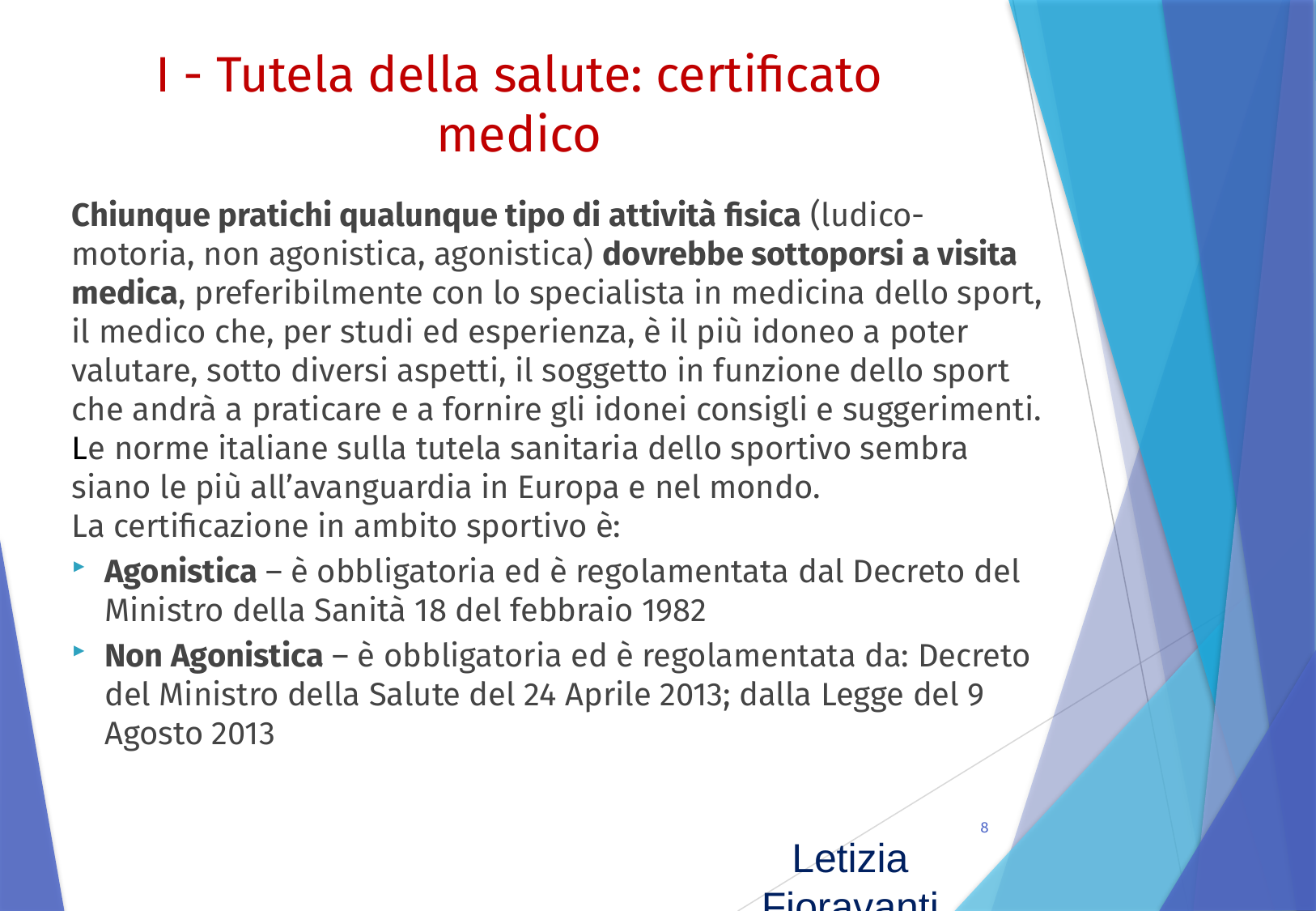

# I - Tutela della salute: certificato medico
Chiunque pratichi qualunque tipo di attività fisica (ludico-motoria, non agonistica, agonistica) dovrebbe sottoporsi a visita medica, preferibilmente con lo specialista in medicina dello sport, il medico che, per studi ed esperienza, è il più idoneo a poter valutare, sotto diversi aspetti, il soggetto in funzione dello sport che andrà a praticare e a fornire gli idonei consigli e suggerimenti.
Le norme italiane sulla tutela sanitaria dello sportivo sembra siano le più all’avanguardia in Europa e nel mondo.
La certificazione in ambito sportivo è:
Agonistica – è obbligatoria ed è regolamentata dal Decreto del Ministro della Sanità 18 del febbraio 1982
Non Agonistica – è obbligatoria ed è regolamentata da: Decreto del Ministro della Salute del 24 Aprile 2013; dalla Legge del 9 Agosto 2013

8
Letizia Fioravanti